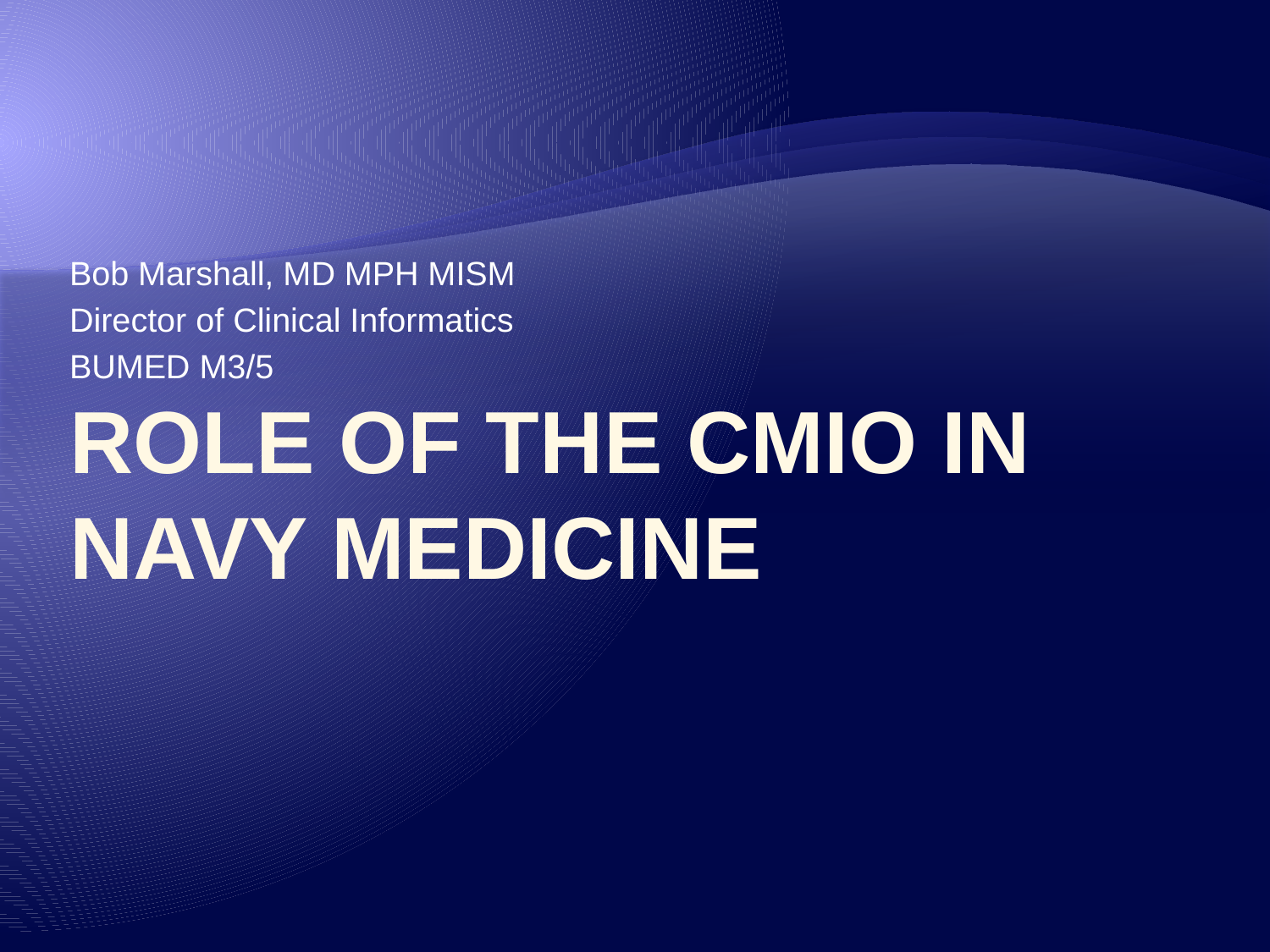

Bob Marshall, MD MPH MISM
Director of Clinical Informatics
BUMED M3/5
# Role of the CMIO in Navy Medicine